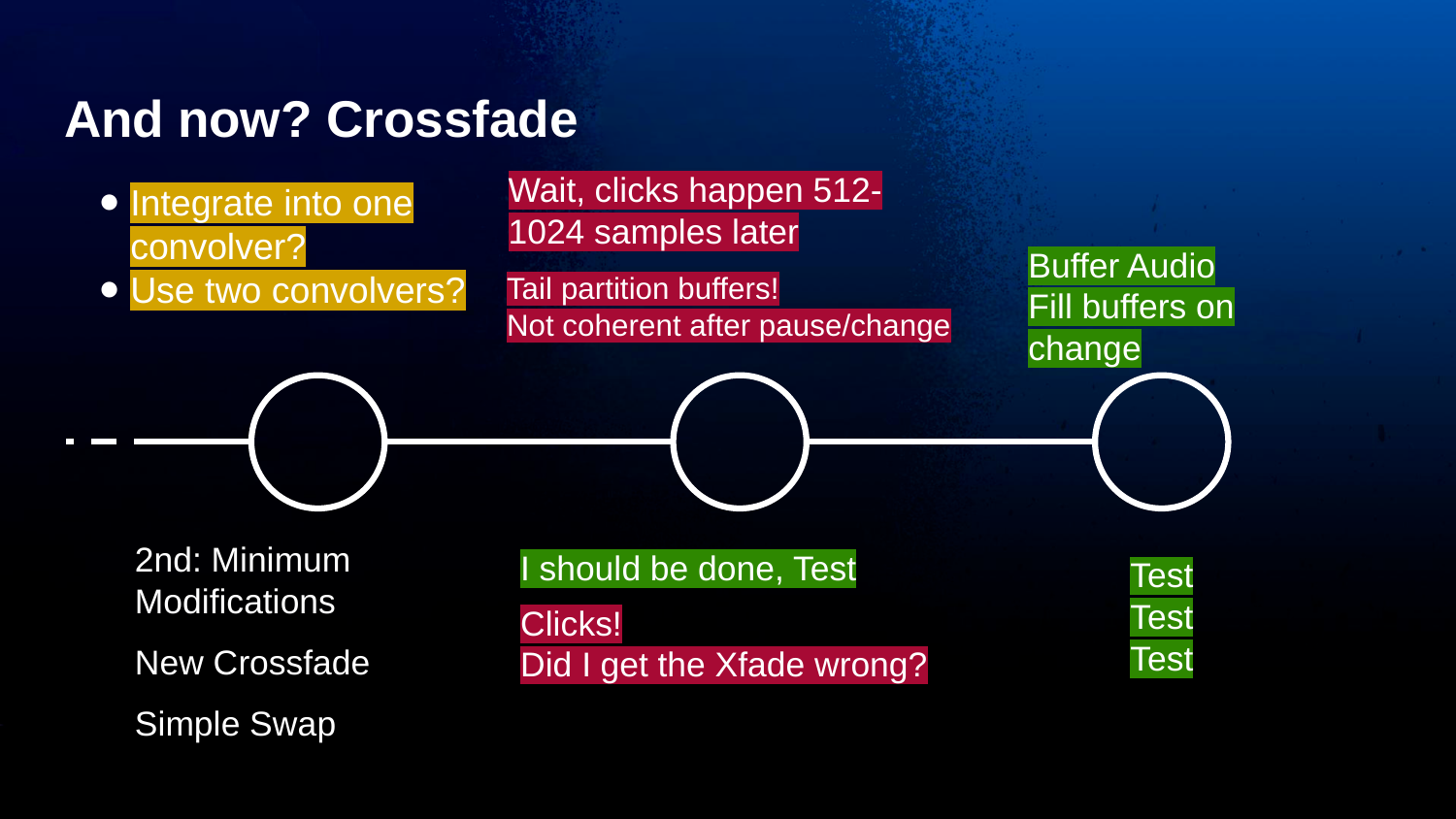

# And now? Crossfade
Wait, clicks happen 512-1024 samples later
Integrate into one convolver?
Use two convolvers?
Buffer Audio
Fill buffers on change
Tail partition buffers!
Not coherent after pause/change

2nd: Minimum Modifications
New Crossfade
Simple Swap
I should be done, Test
Test
Test
Test

Clicks!
Did I get the Xfade wrong?